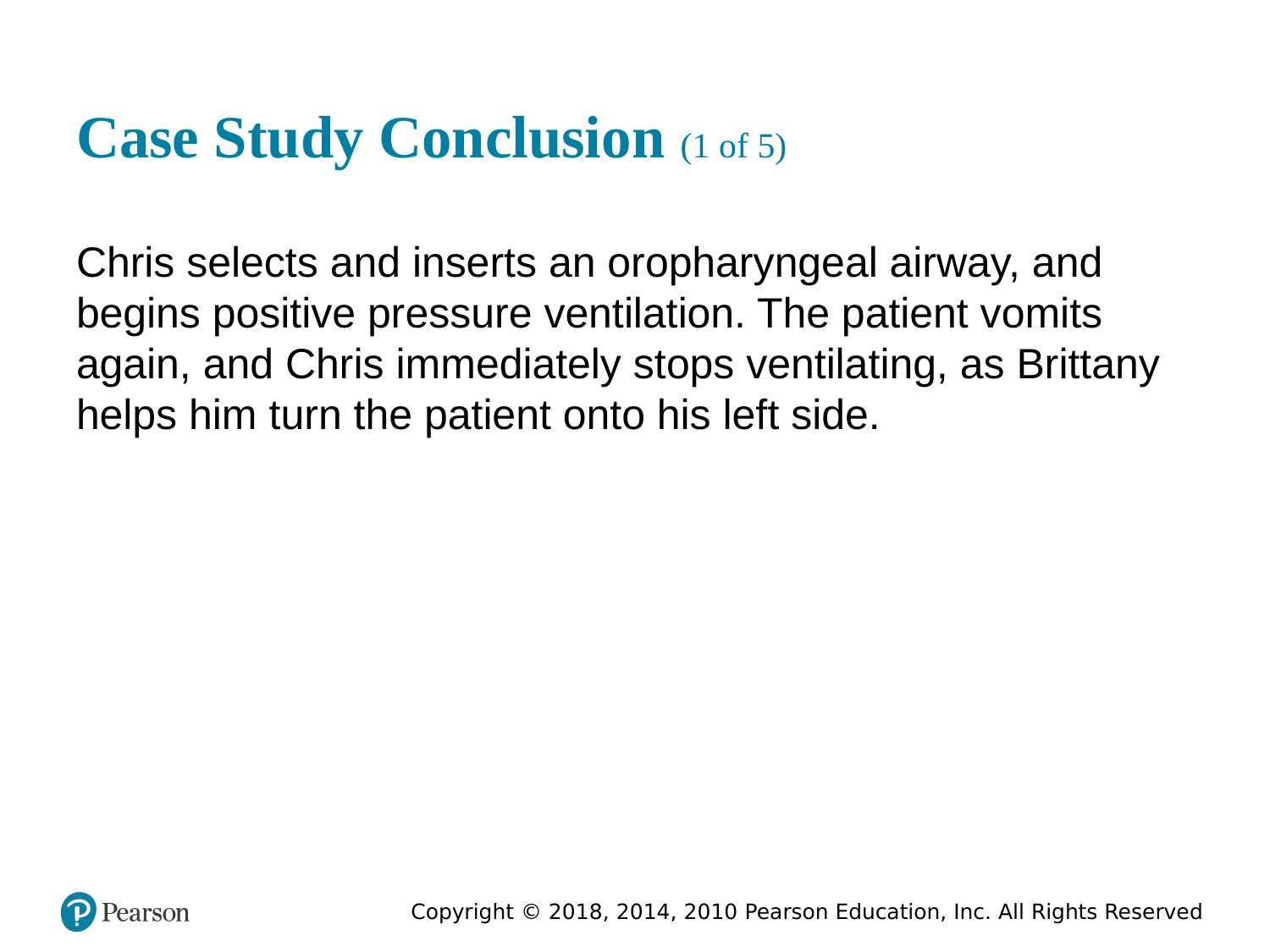

# Case Study Conclusion (1 of 5)
Chris selects and inserts an oropharyngeal airway, and begins positive pressure ventilation. The patient vomits again, and Chris immediately stops ventilating, as Brittany helps him turn the patient onto his left side.